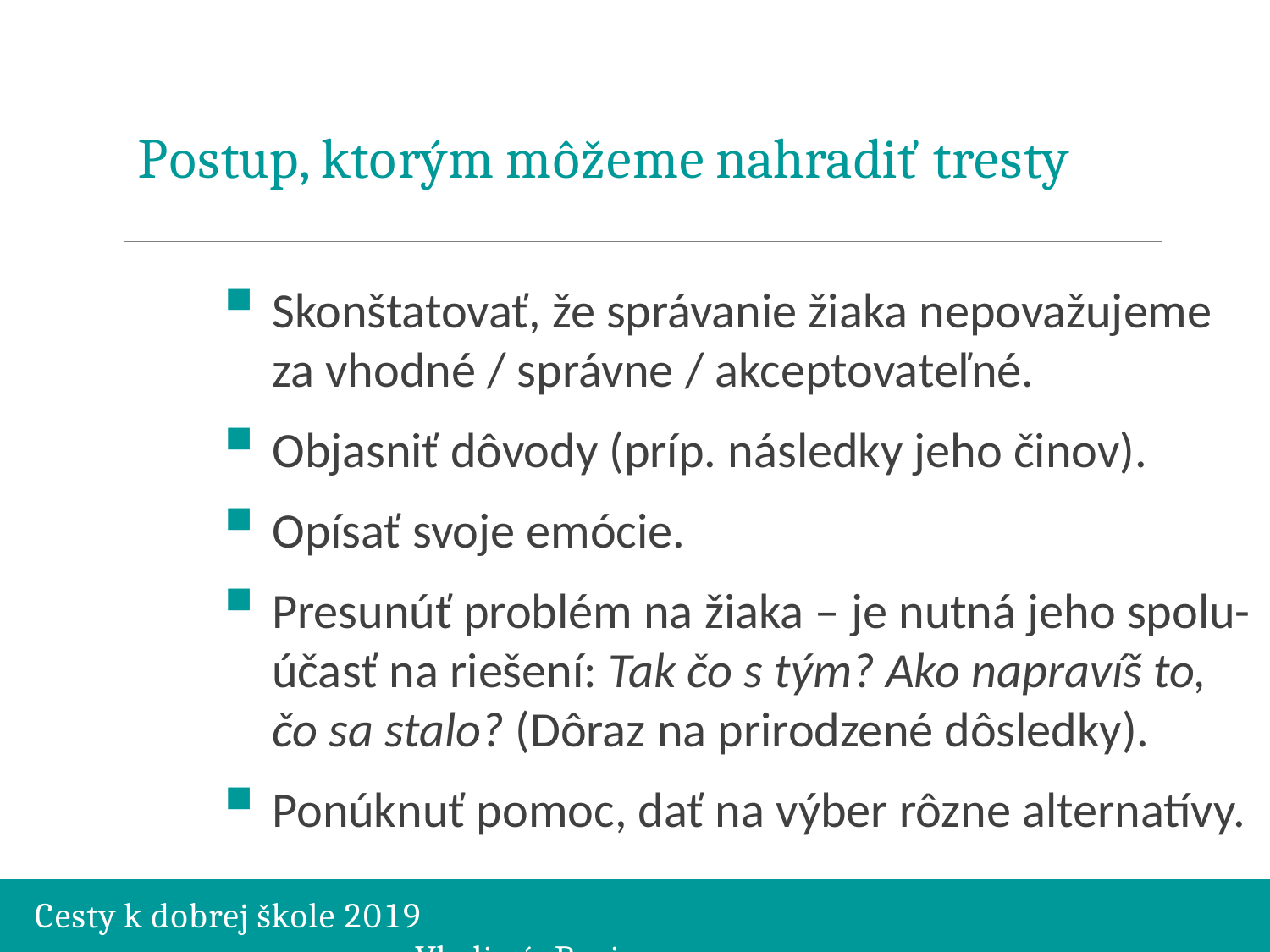

# Postup, ktorým môžeme nahradiť tresty
Skonštatovať, že správanie žiaka nepovažujeme
za vhodné / správne / akceptovateľné.
Objasniť dôvody (príp. následky jeho činov).
Opísať svoje emócie.
Presunúť problém na žiaka – je nutná jeho spolu-účasť na riešení: Tak čo s tým? Ako napravíš to,
čo sa stalo? (Dôraz na prirodzené dôsledky).
Ponúknuť pomoc, dať na výber rôzne alternatívy.
Cesty k dobrej škole 2019									Vladimír Burjan